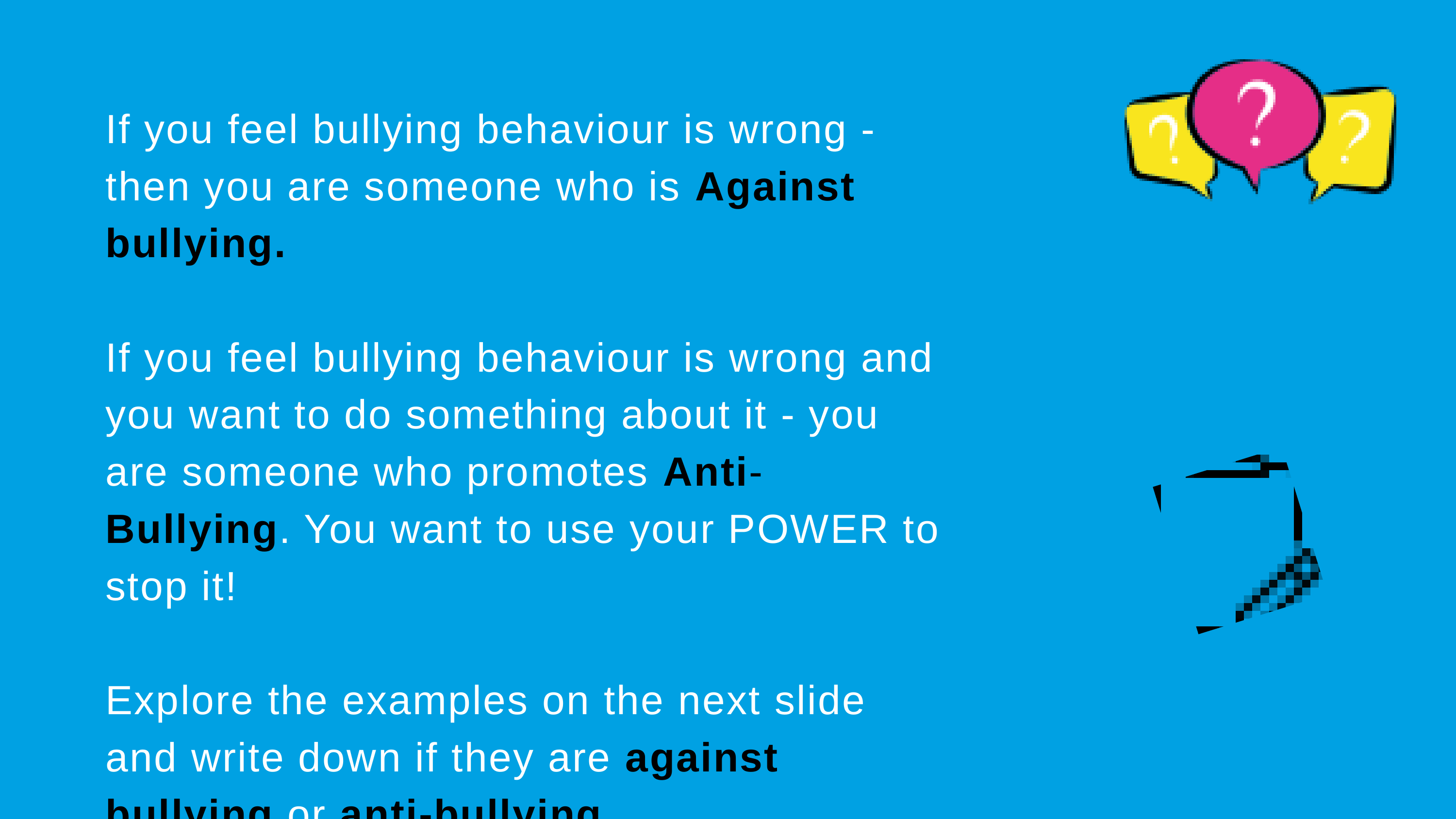

If you feel bullying behaviour is wrong - then you are someone who is Against bullying.

If you feel bullying behaviour is wrong and you want to do something about it - you are someone who promotes Anti-Bullying. You want to use your POWER to stop it!

Explore the examples on the next slide and write down if they are against bullying or anti-bullying.